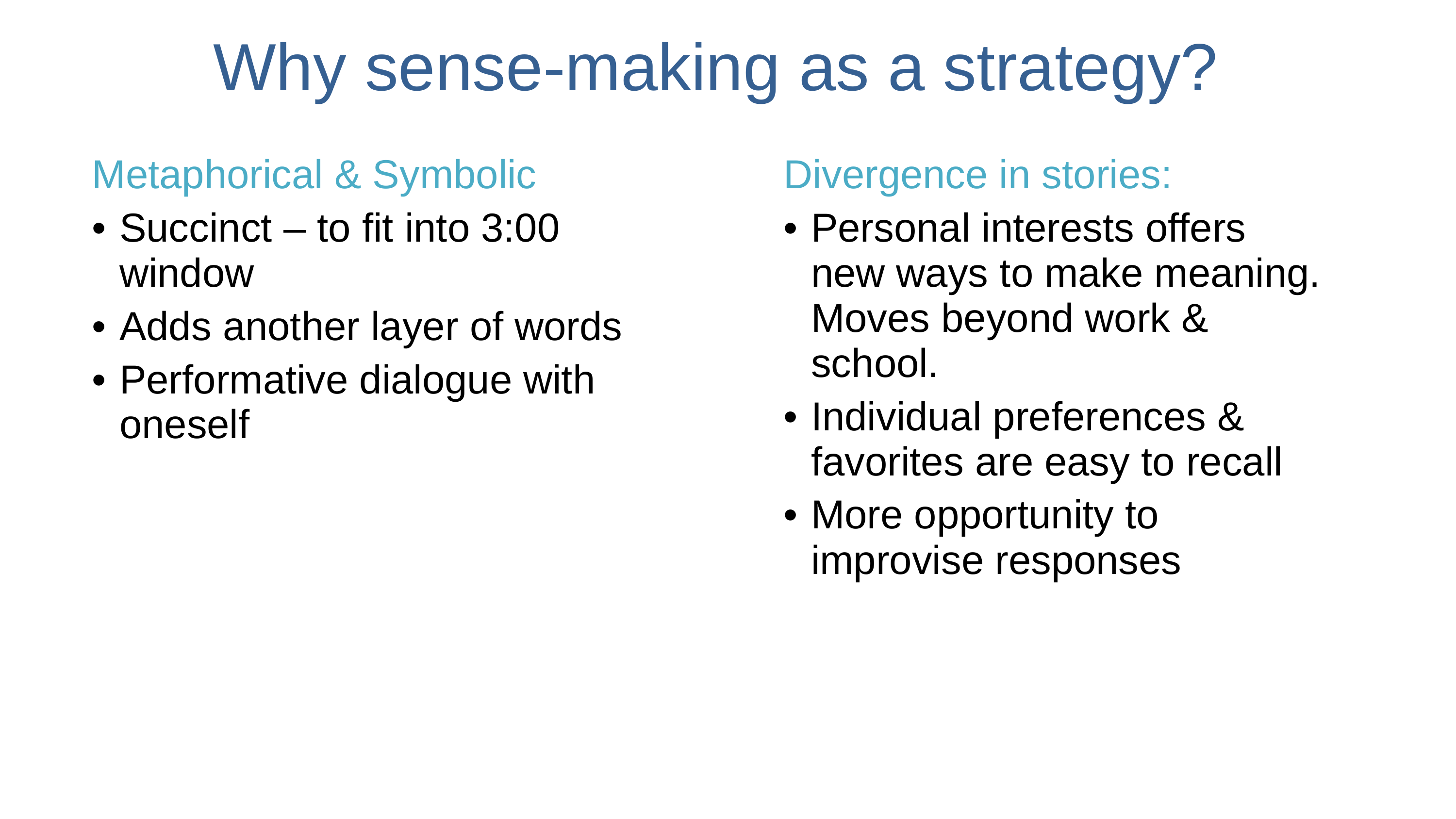

# Why sense-making as a strategy?
Metaphorical & Symbolic
Succinct – to fit into 3:00 window
Adds another layer of words
Performative dialogue with oneself
Divergence in stories:
Personal interests offers new ways to make meaning. Moves beyond work & school.
Individual preferences & favorites are easy to recall
More opportunity to improvise responses